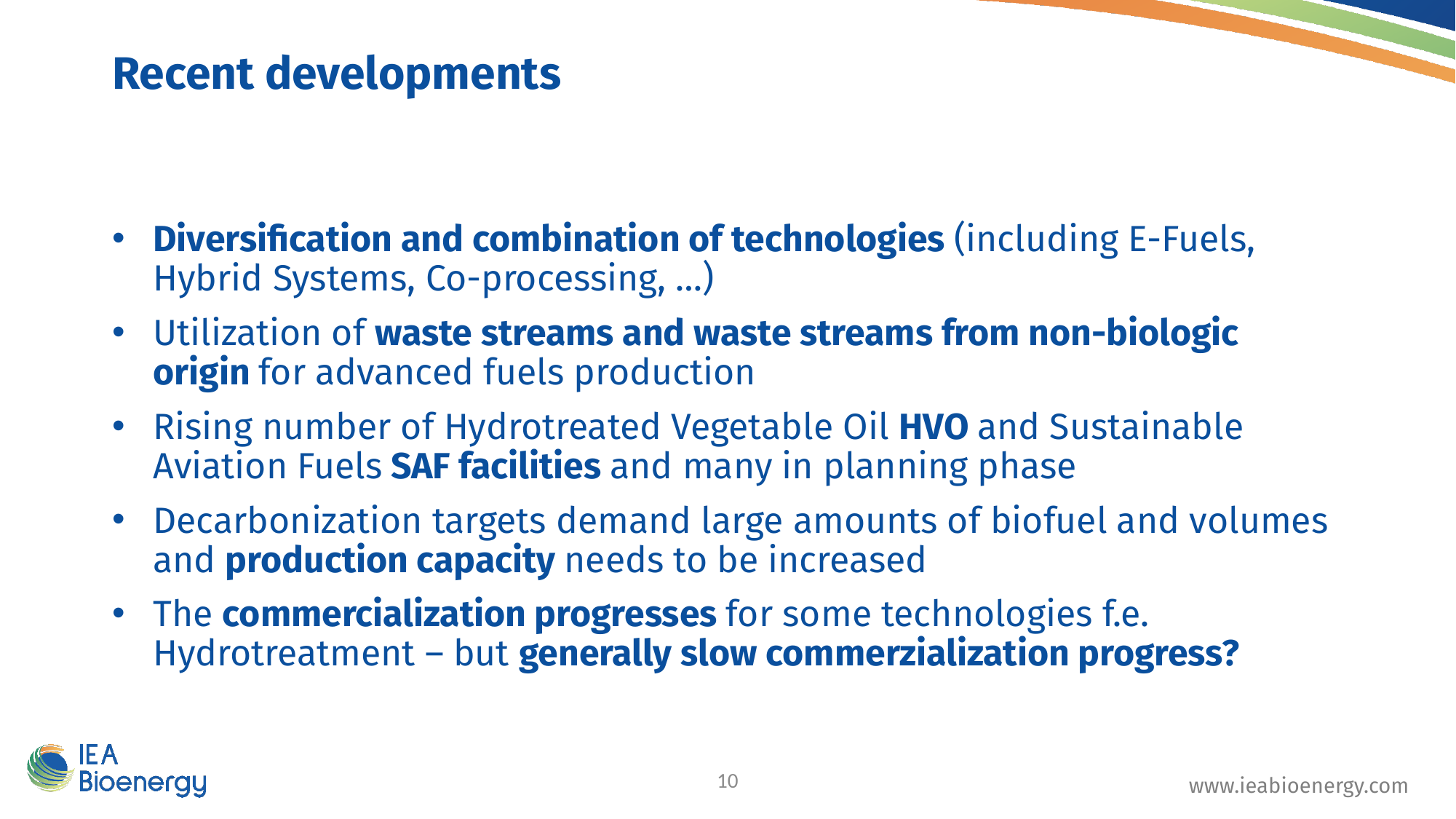

Recent developments
Diversification and combination of technologies (including E-Fuels, Hybrid Systems, Co-processing, …)
Utilization of waste streams and waste streams from non-biologic origin for advanced fuels production
Rising number of Hydrotreated Vegetable Oil HVO and Sustainable Aviation Fuels SAF facilities and many in planning phase
Decarbonization targets demand large amounts of biofuel and volumes and production capacity needs to be increased
The commercialization progresses for some technologies f.e. Hydrotreatment – but generally slow commerzialization progress?